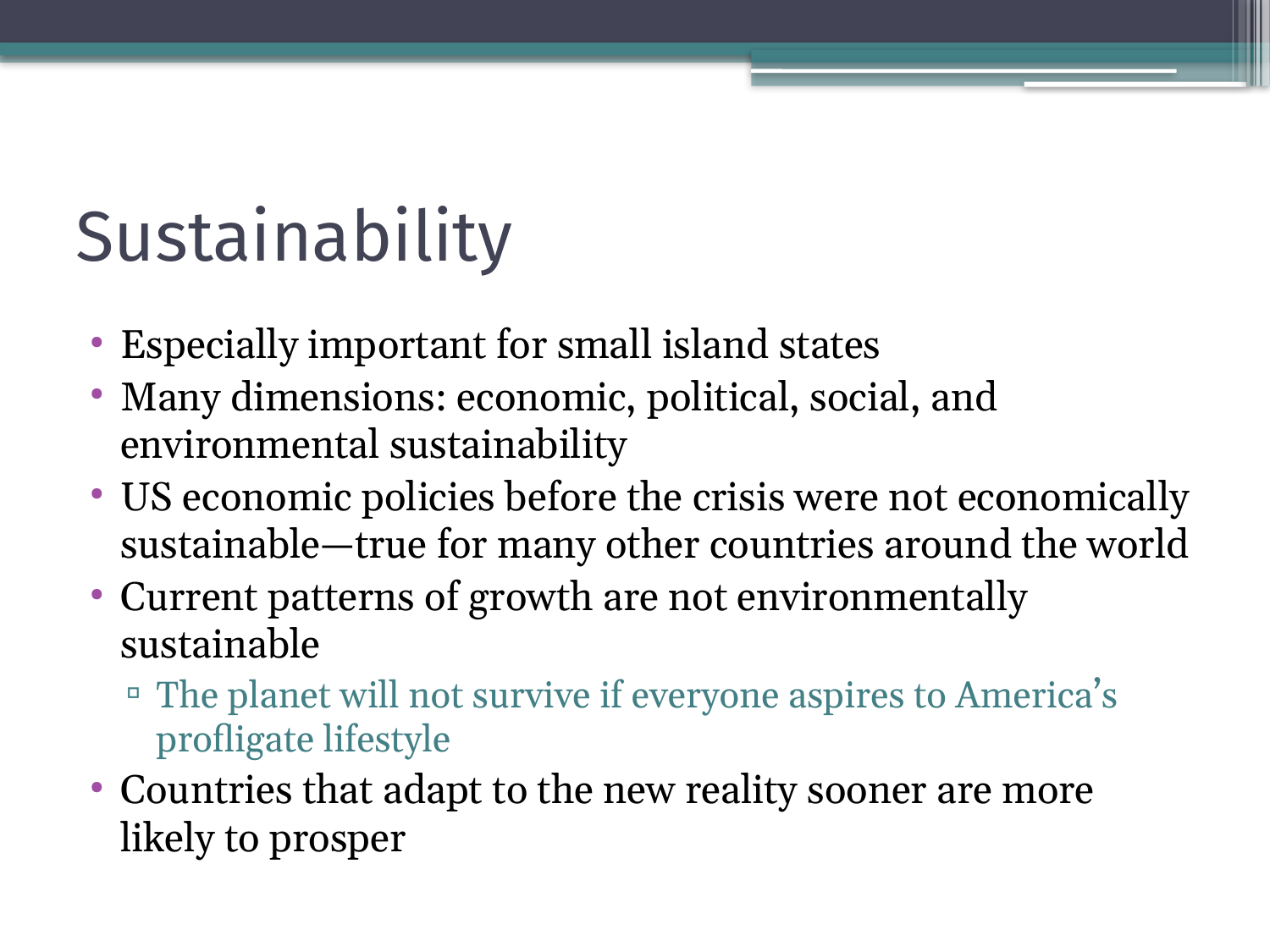

# Sustainability
Especially important for small island states
Many dimensions: economic, political, social, and environmental sustainability
US economic policies before the crisis were not economically sustainable—true for many other countries around the world
Current patterns of growth are not environmentally sustainable
The planet will not survive if everyone aspires to America’s profligate lifestyle
Countries that adapt to the new reality sooner are more likely to prosper